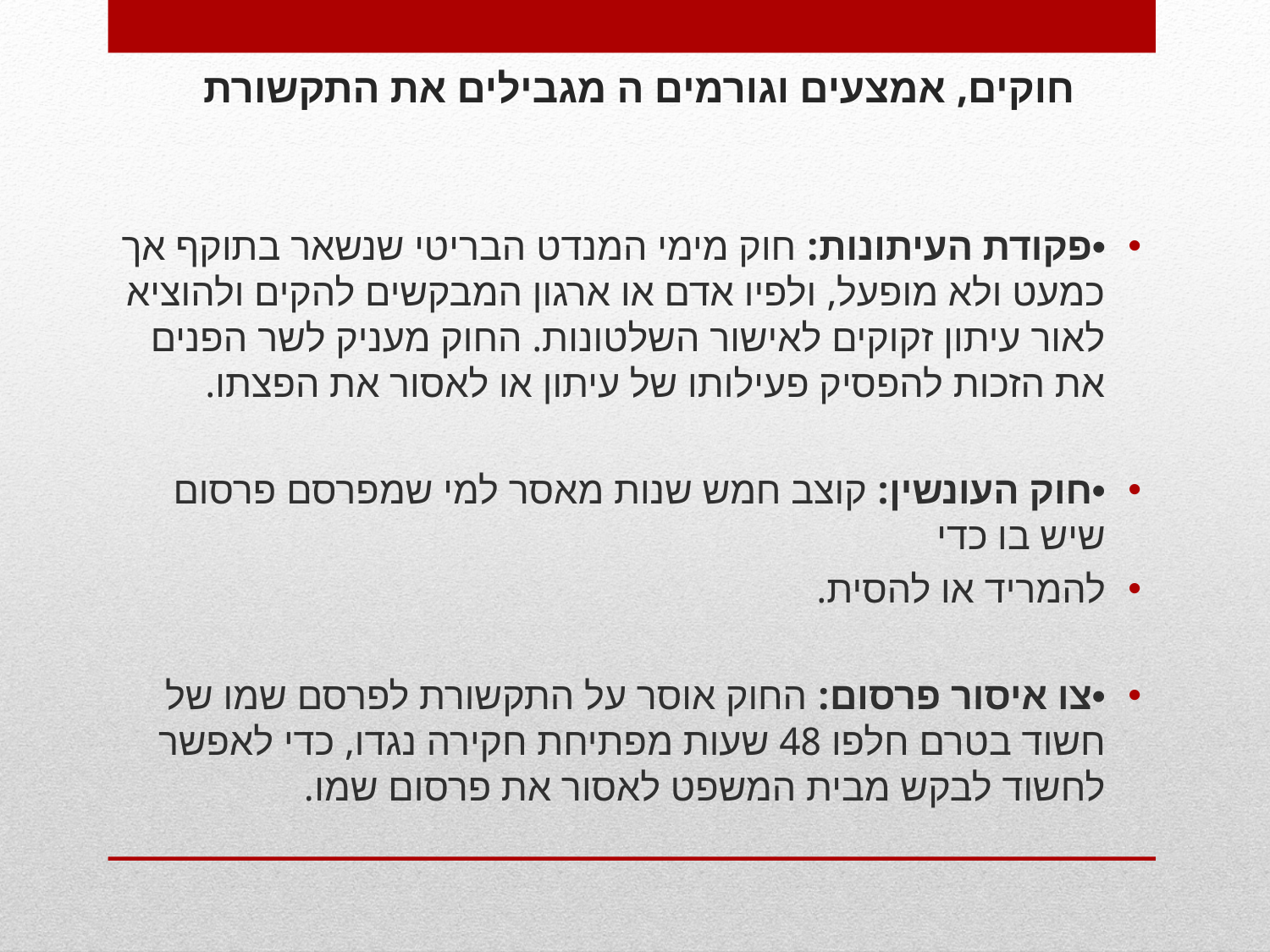

# חוקים, אמצעים וגורמים ה מגבילים את התקשורת
•פקודת העיתונות: חוק מימי המנדט הבריטי שנשאר בתוקף אך כמעט ולא מופעל, ולפיו אדם או ארגון המבקשים להקים ולהוציא לאור עיתון זקוקים לאישור השלטונות. החוק מעניק לשר הפנים את הזכות להפסיק פעילותו של עיתון או לאסור את הפצתו.

•חוק העונשין: קוצב חמש שנות מאסר למי שמפרסם פרסום שיש בו כדי
להמריד או להסית.

•צו איסור פרסום: החוק אוסר על התקשורת לפרסם שמו של חשוד בטרם חלפו 48 שעות מפתיחת חקירה נגדו, כדי לאפשר לחשוד לבקש מבית המשפט לאסור את פרסום שמו.